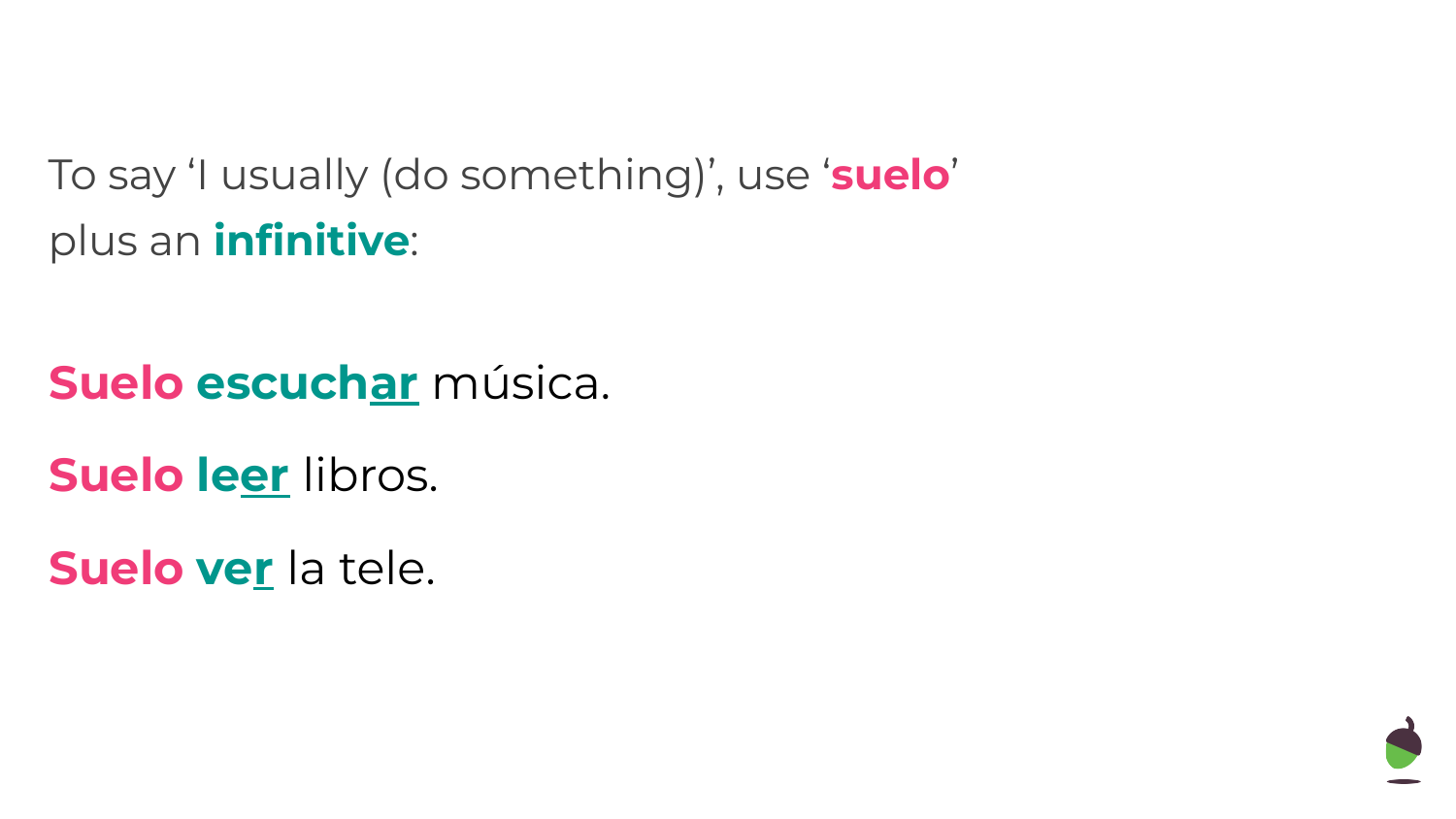

To say ‘I usually (do something)’, use ‘suelo’ plus an infinitive:
Suelo escuchar música.
Suelo leer libros.
Suelo ver la tele.